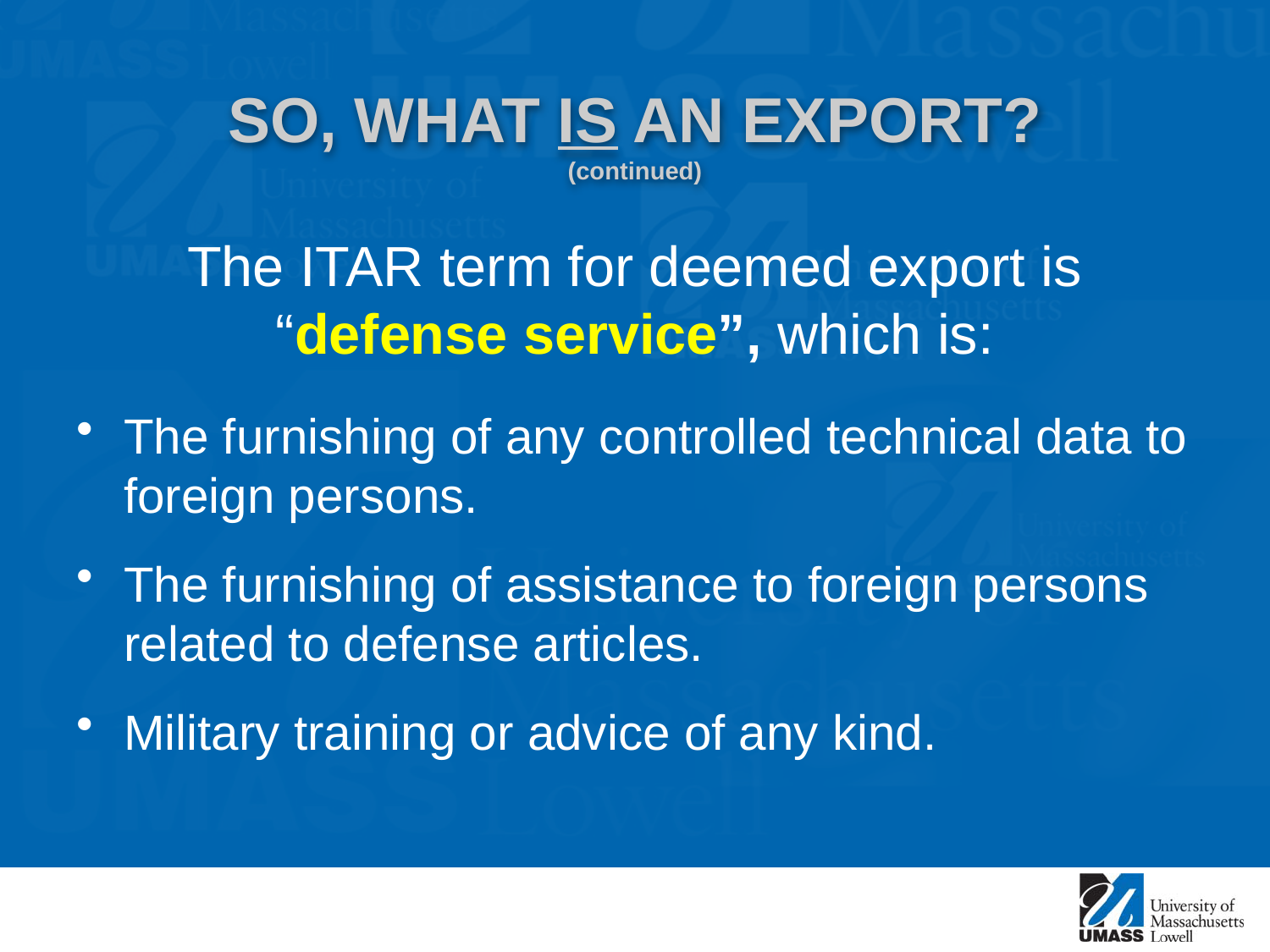

# SO, WHAT IS AN EXPORT? (continued)
The ITAR term for deemed export is “defense service”, which is:

The furnishing of any controlled technical data to foreign persons.

The furnishing of assistance to foreign persons related to defense articles.

Military training or advice of any kind.